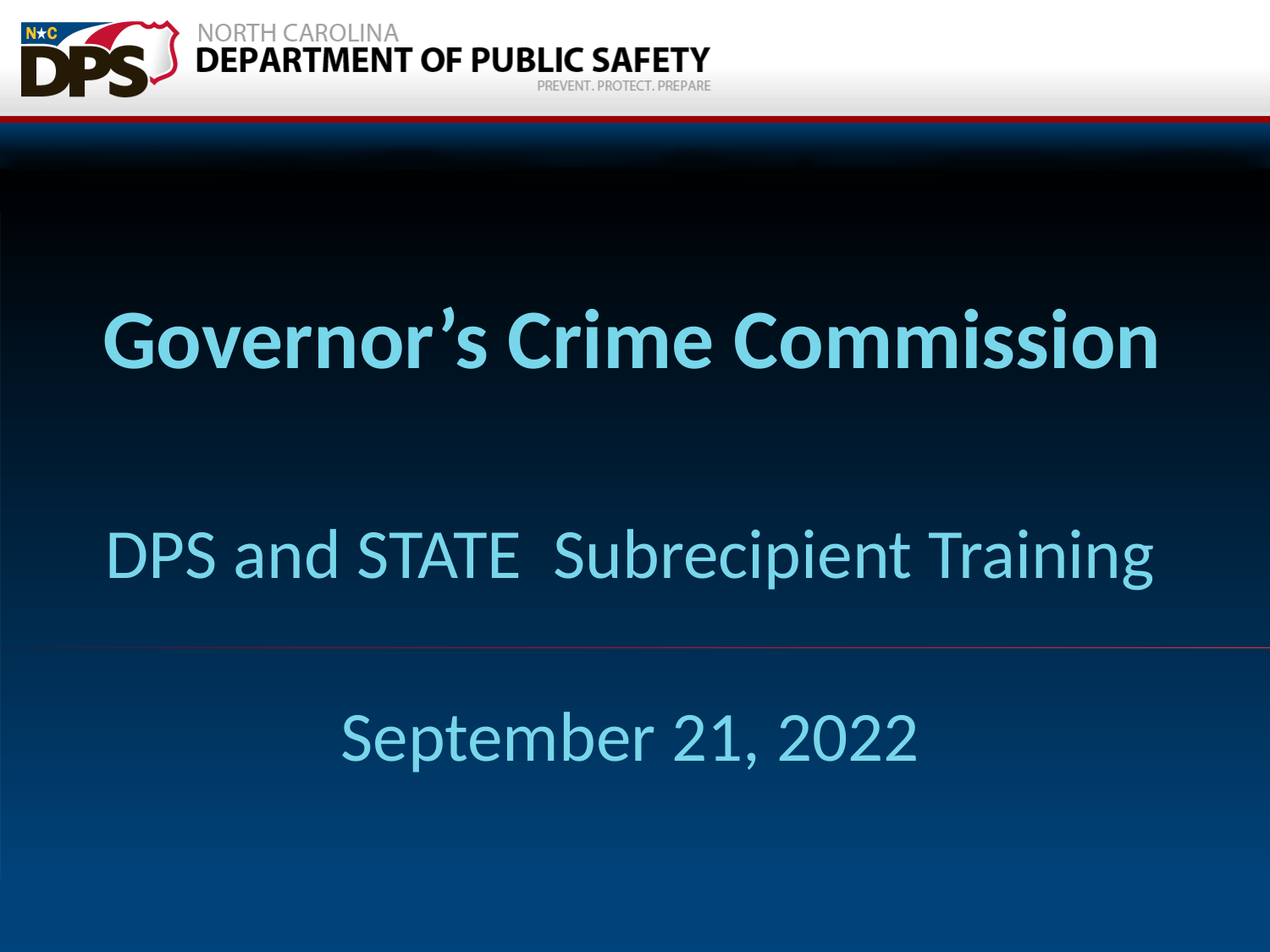

# Governor’s Crime Commission
DPS and STATE  Subrecipient Training

September 21, 2022